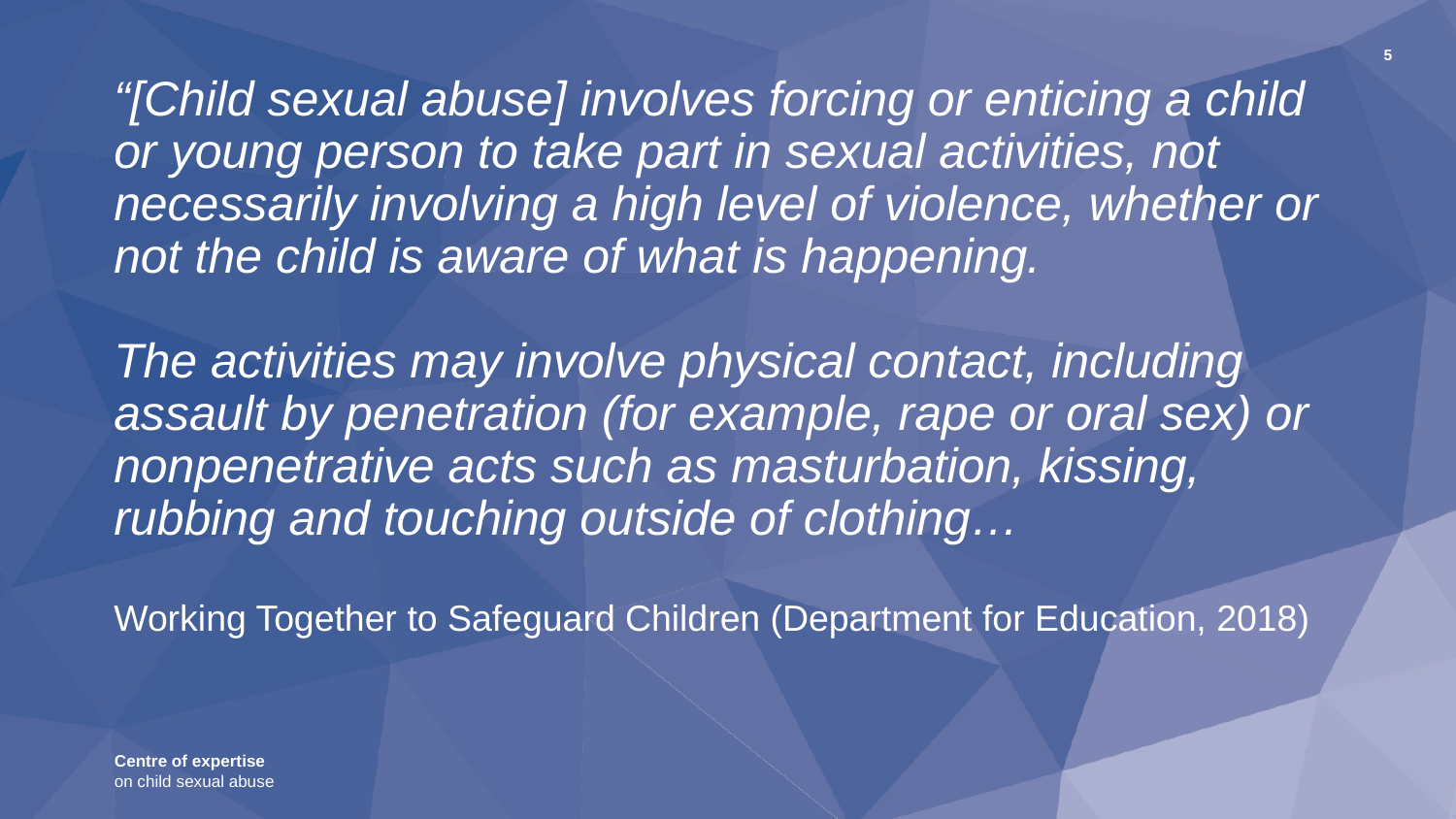

5
# “[Child sexual abuse] involves forcing or enticing a child or young person to take part in sexual activities, not necessarily involving a high level of violence, whether or not the child is aware of what is happening. The activities may involve physical contact, including assault by penetration (for example, rape or oral sex) or nonpenetrative acts such as masturbation, kissing, rubbing and touching outside of clothing…
Working Together to Safeguard Children (Department for Education, 2018)